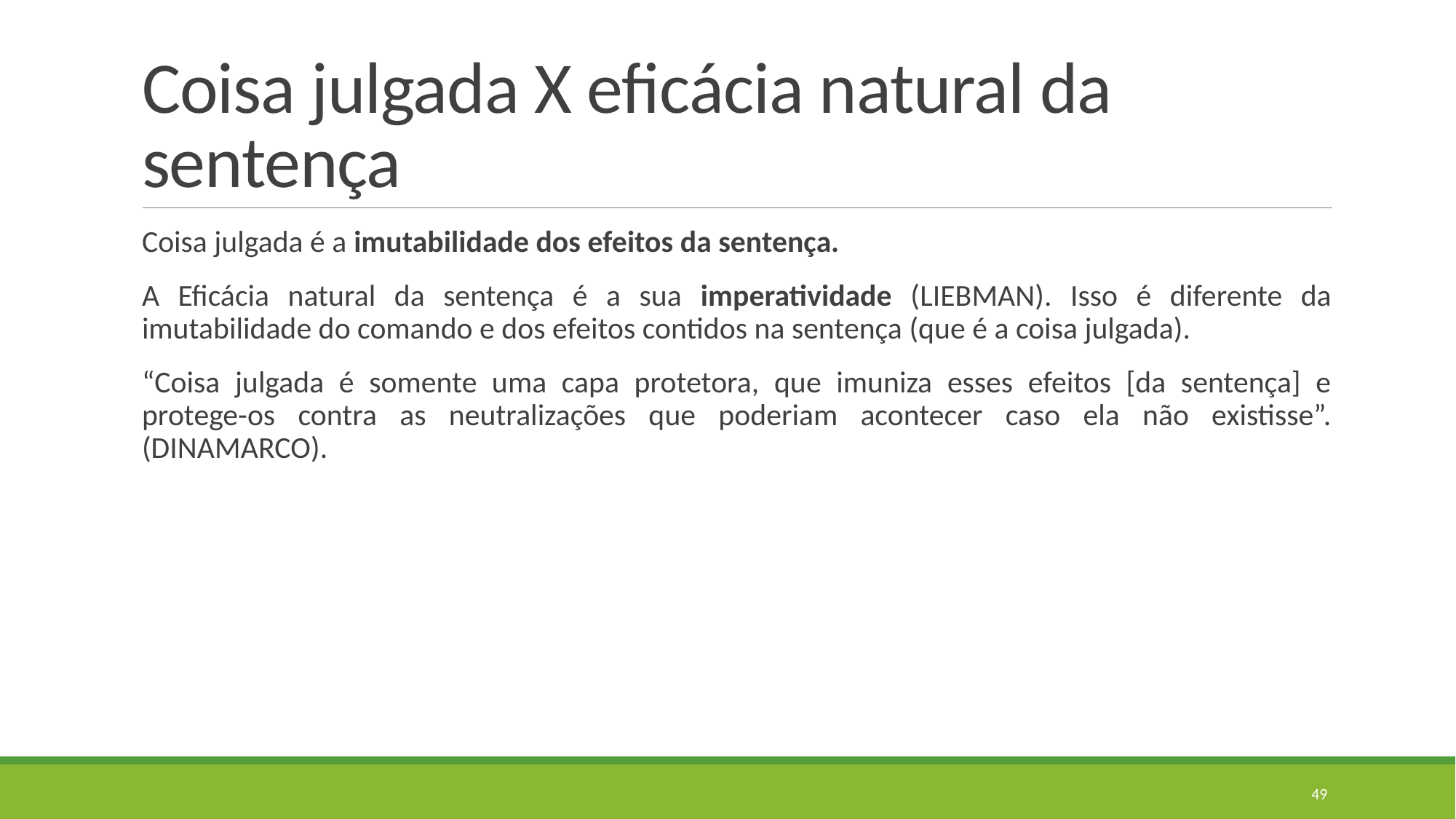

# Coisa julgada X eficácia natural da sentença
Coisa julgada é a imutabilidade dos efeitos da sentença.
A Eficácia natural da sentença é a sua imperatividade (LIEBMAN). Isso é diferente da imutabilidade do comando e dos efeitos contidos na sentença (que é a coisa julgada).
“Coisa julgada é somente uma capa protetora, que imuniza esses efeitos [da sentença] e protege-os contra as neutralizações que poderiam acontecer caso ela não existisse”. (DINAMARCO).
49